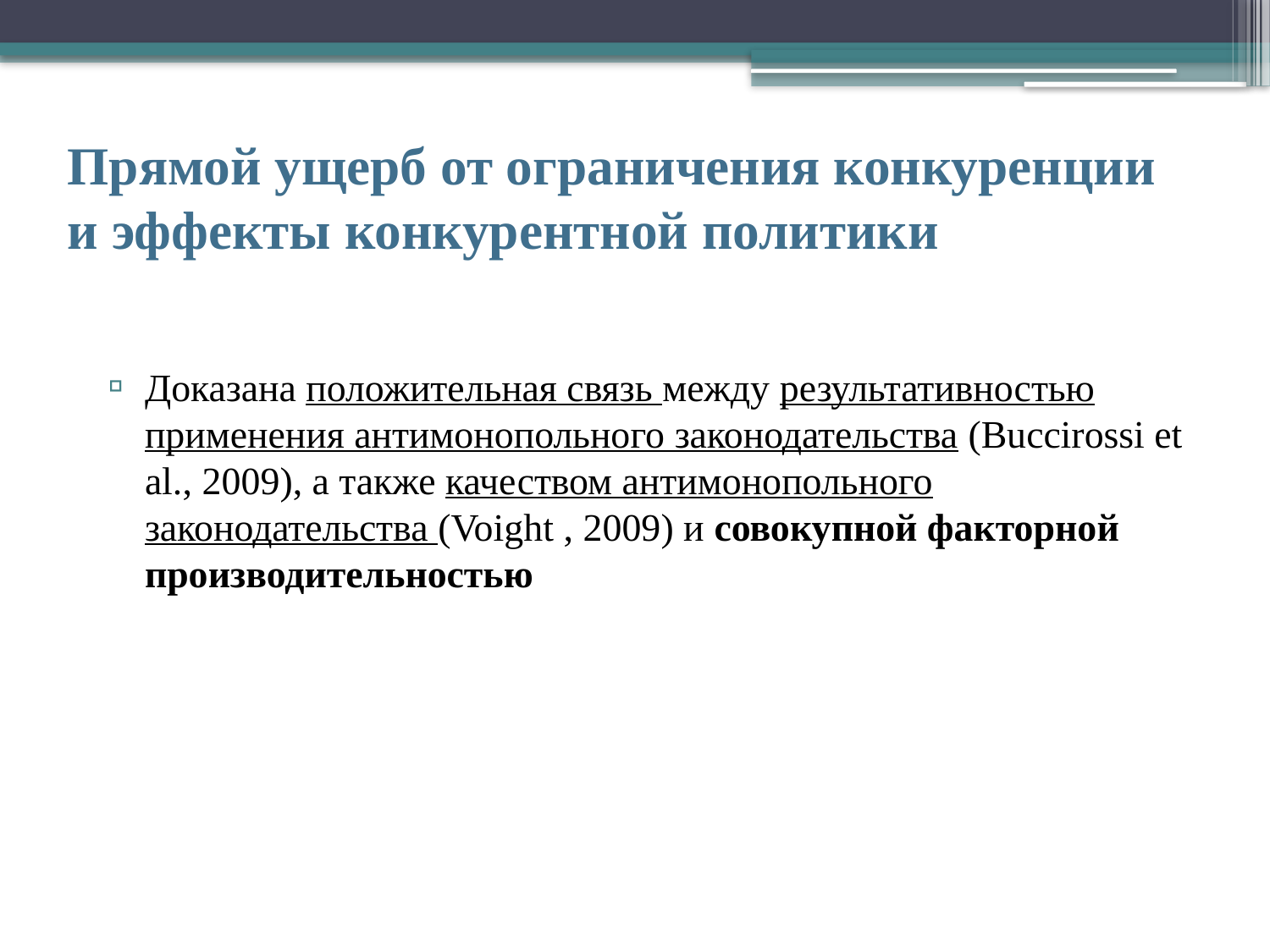

# Прямой ущерб от ограничения конкуренции и эффекты конкурентной политики
Доказана положительная связь между результативностью применения антимонопольного законодательства (Buccirossi et al., 2009), а также качеством антимонопольного законодательства (Voight , 2009) и совокупной факторной производительностью